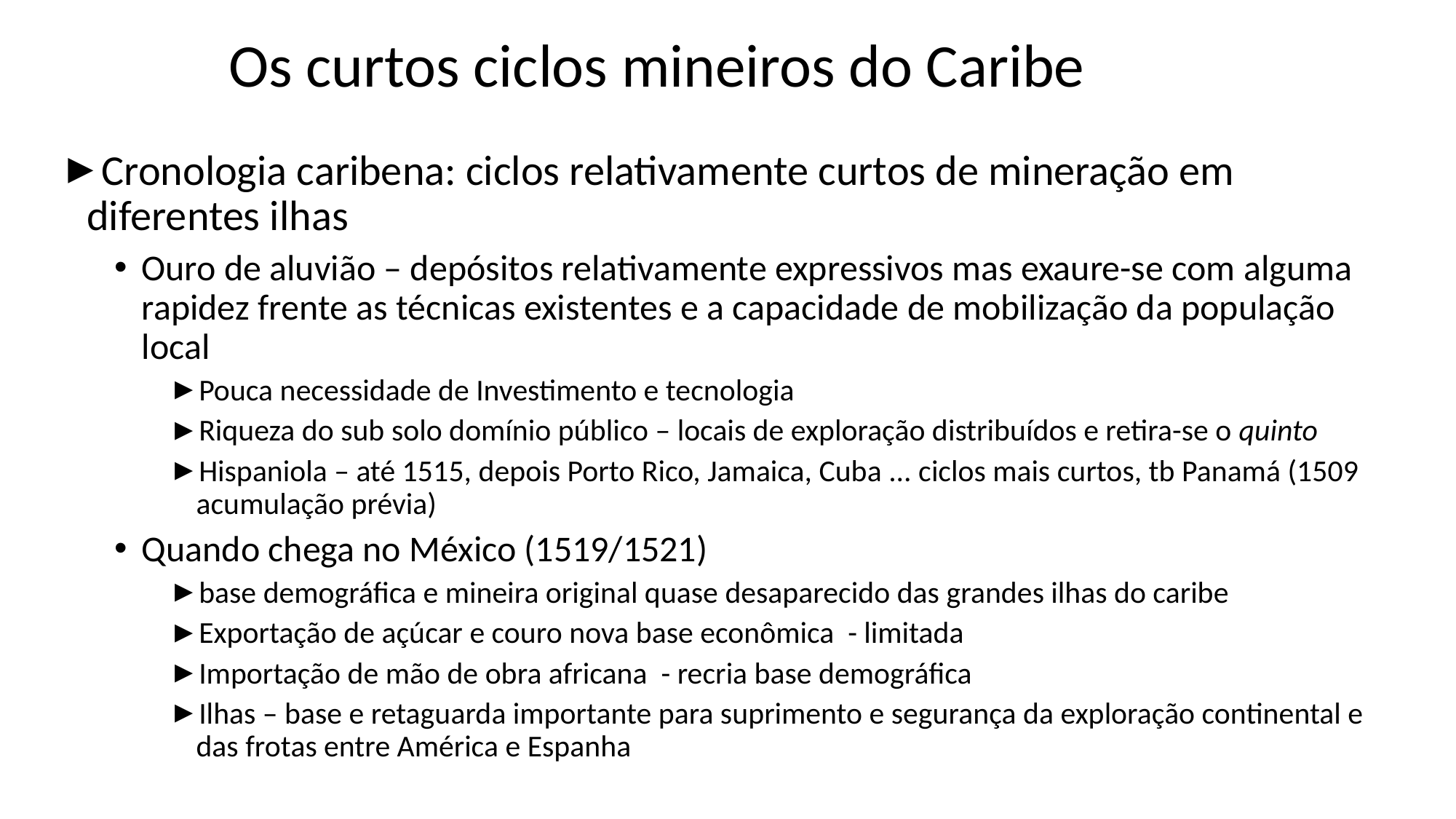

# Os curtos ciclos mineiros do Caribe
Cronologia caribena: ciclos relativamente curtos de mineração em diferentes ilhas
Ouro de aluvião – depósitos relativamente expressivos mas exaure-se com alguma rapidez frente as técnicas existentes e a capacidade de mobilização da população local
Pouca necessidade de Investimento e tecnologia
Riqueza do sub solo domínio público – locais de exploração distribuídos e retira-se o quinto
Hispaniola – até 1515, depois Porto Rico, Jamaica, Cuba ... ciclos mais curtos, tb Panamá (1509 acumulação prévia)
Quando chega no México (1519/1521)
base demográfica e mineira original quase desaparecido das grandes ilhas do caribe
Exportação de açúcar e couro nova base econômica  - limitada
Importação de mão de obra africana  - recria base demográfica
Ilhas – base e retaguarda importante para suprimento e segurança da exploração continental e das frotas entre América e Espanha